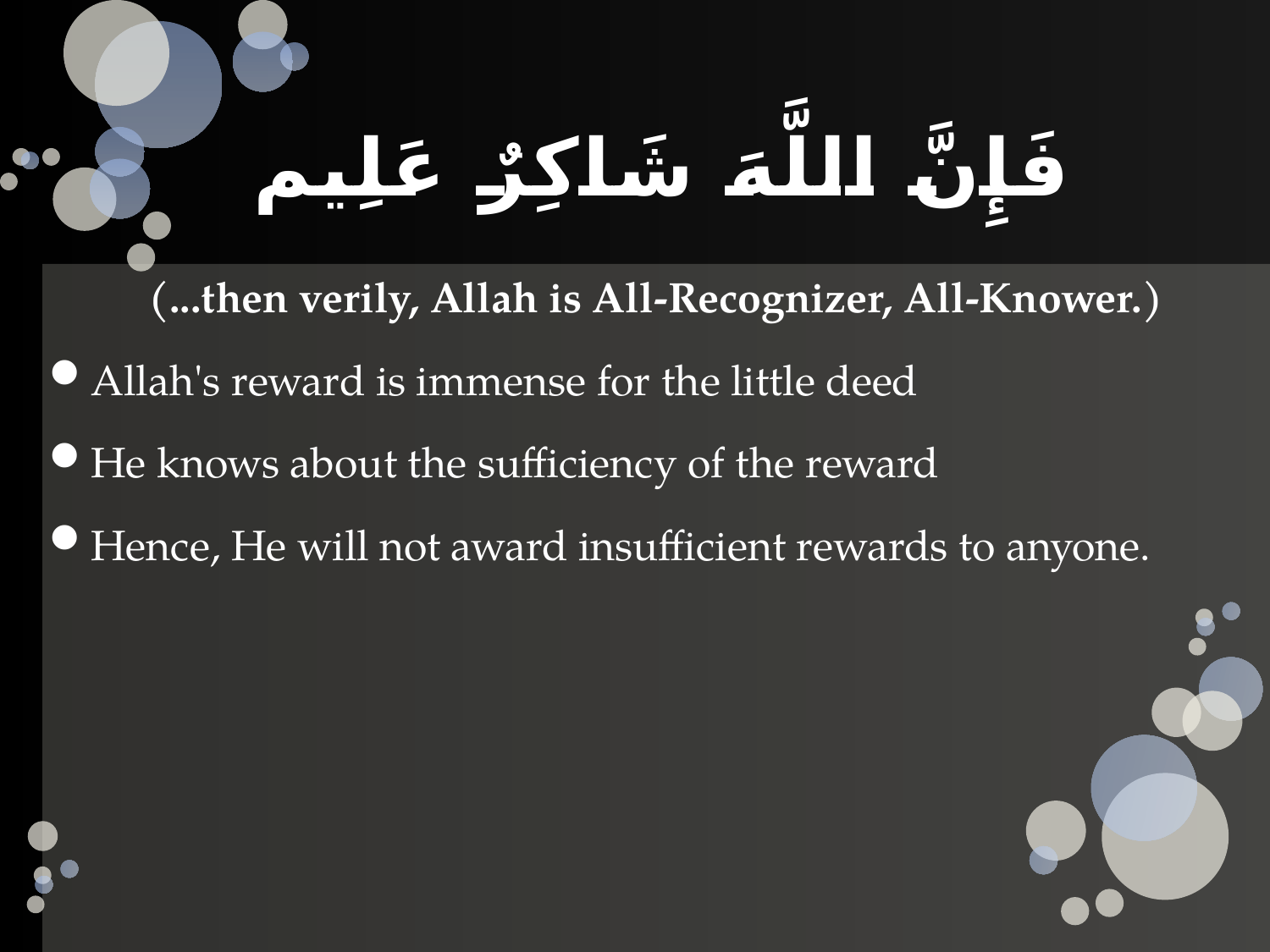

# فَإِنَّ اللَّهَ شَاكِرٌ عَلِيم
(...then verily, Allah is All-Recognizer, All-Knower.)
Allah's reward is immense for the little deed
He knows about the sufficiency of the reward
Hence, He will not award insufficient rewards to anyone.